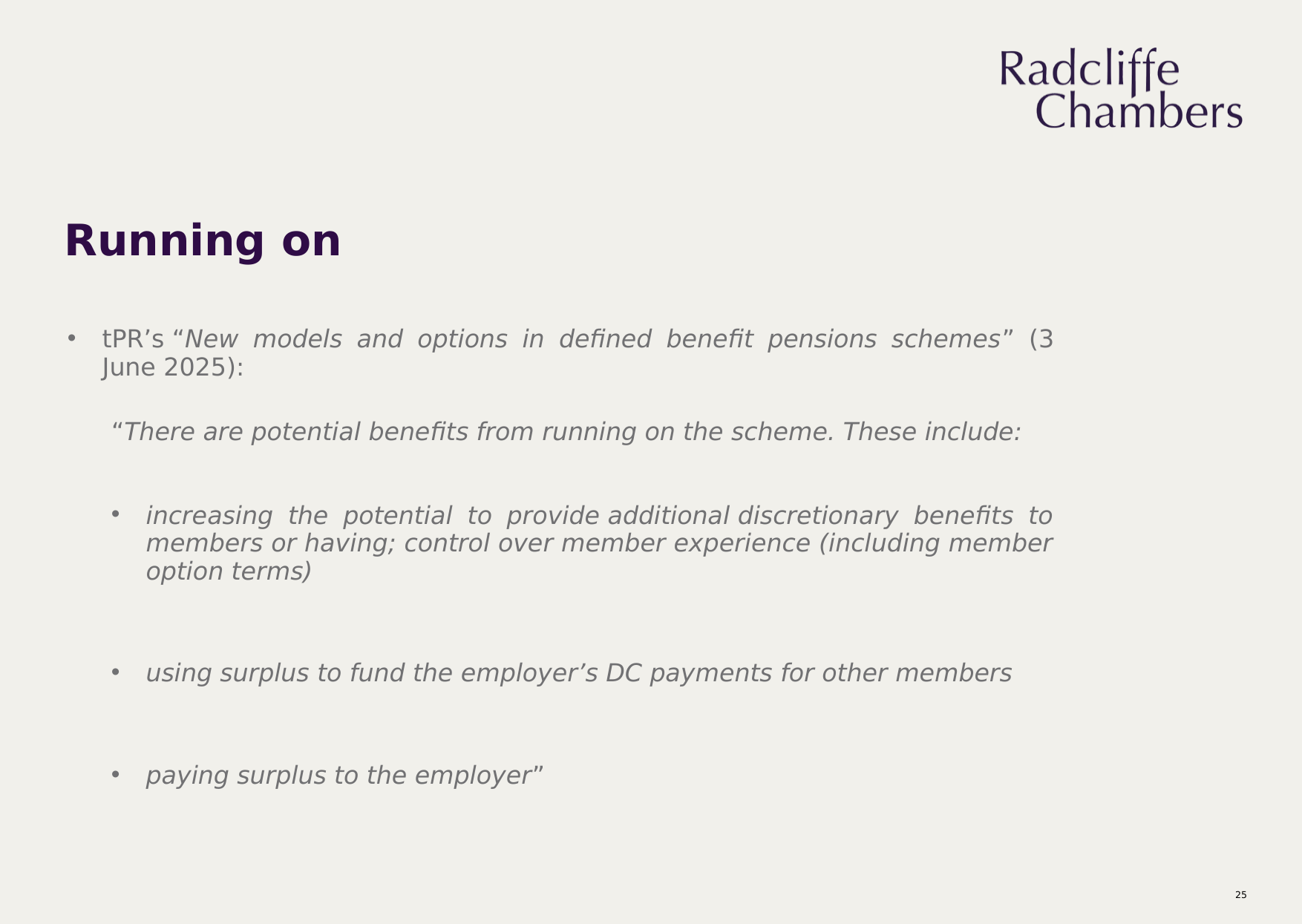

# Running on
tPR’s “New models and options in defined benefit pensions schemes” (3 June 2025):

“There are potential benefits from running on the scheme. These include:

increasing the potential to provide additional discretionary benefits to members or having; control over member experience (including member option terms)

using surplus to fund the employer’s DC payments for other members

paying surplus to the employer”

25